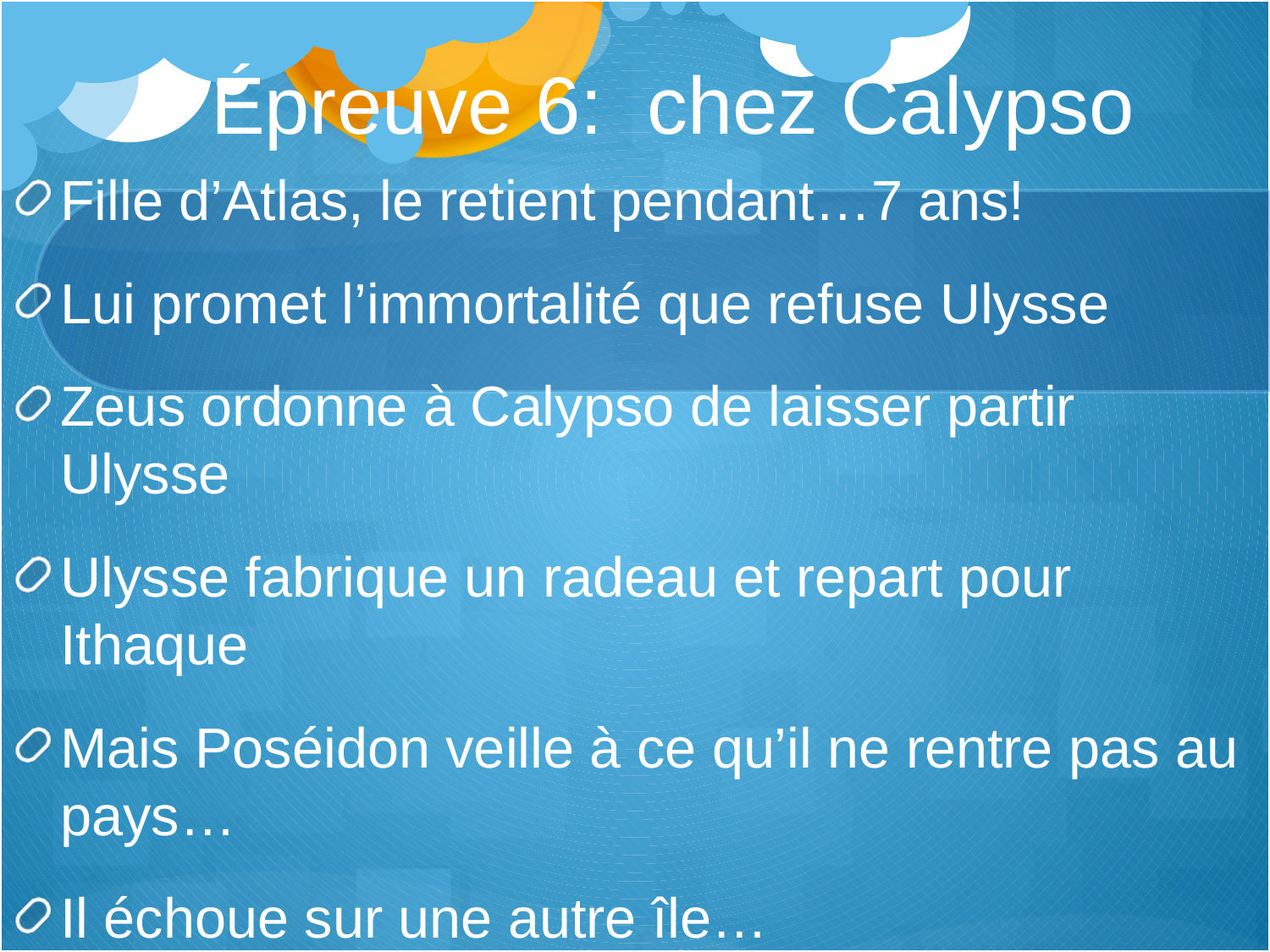

# Épreuve 6:  chez Calypso
Fille d’Atlas, le retient pendant…7 ans!
Lui promet l’immortalité que refuse Ulysse
Zeus ordonne à Calypso de laisser partir Ulysse
Ulysse fabrique un radeau et repart pour Ithaque
Mais Poséidon veille à ce qu’il ne rentre pas au pays…
Il échoue sur une autre île…